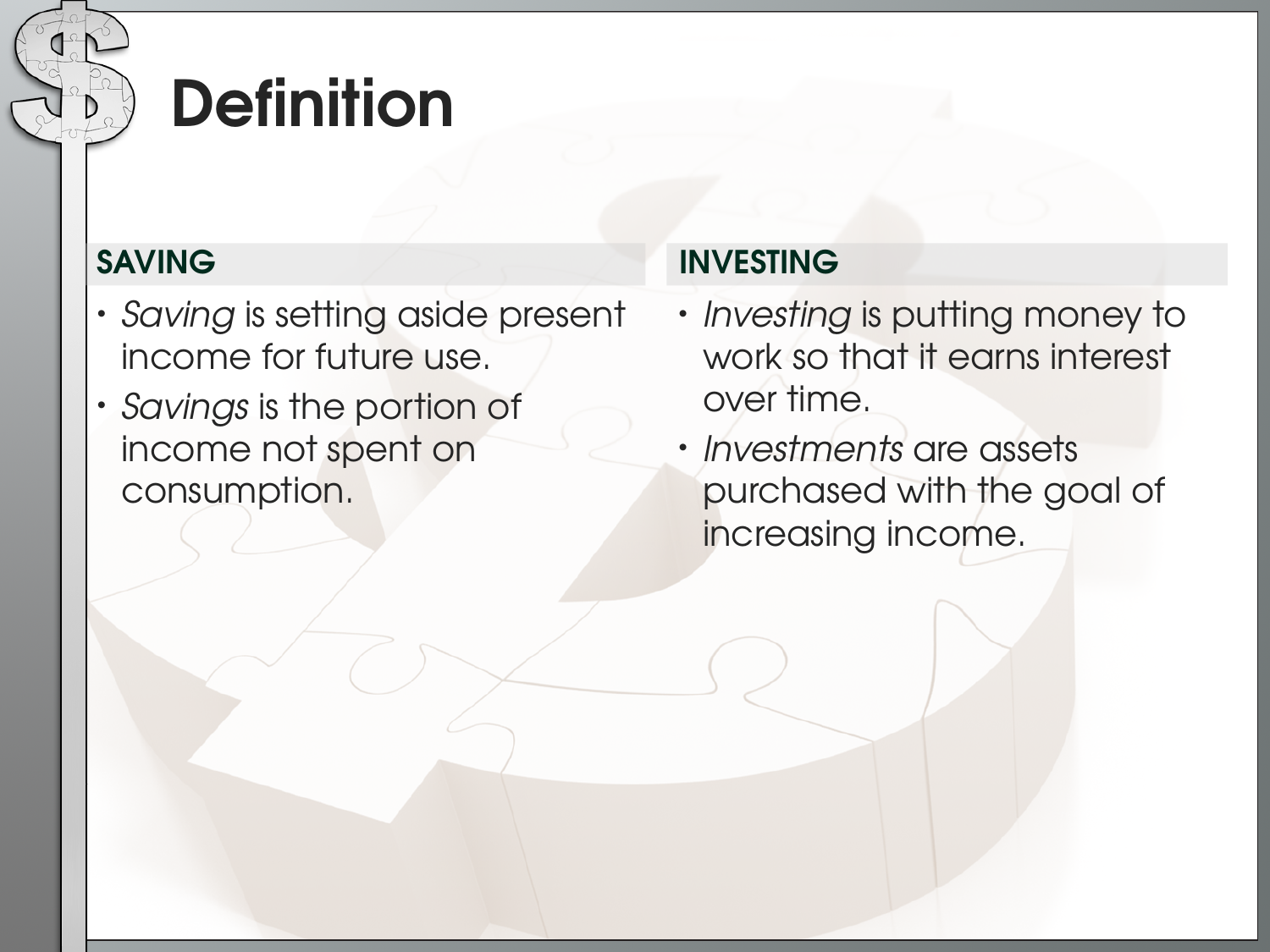

# Definition
Saving
Investing
Saving is setting aside present income for future use.
Savings is the portion of income not spent on consumption.
Investing is putting money to work so that it earns interest over time.
Investments are assets purchased with the goal of increasing income.